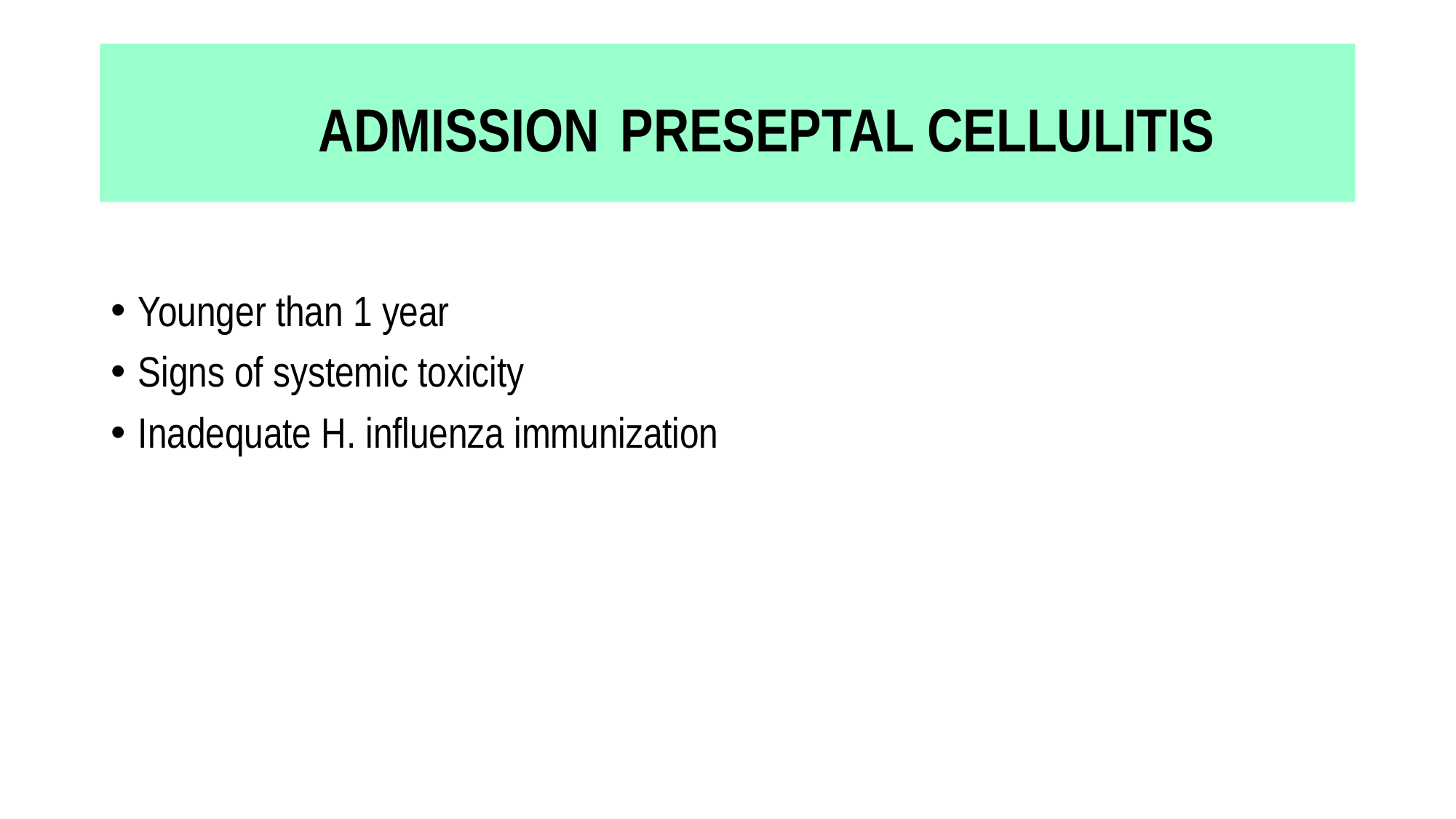

# ADMISSION PRESEPTAL CELLULITIS

Younger than 1 year
Signs of systemic toxicity
Inadequate H. influenza immunization